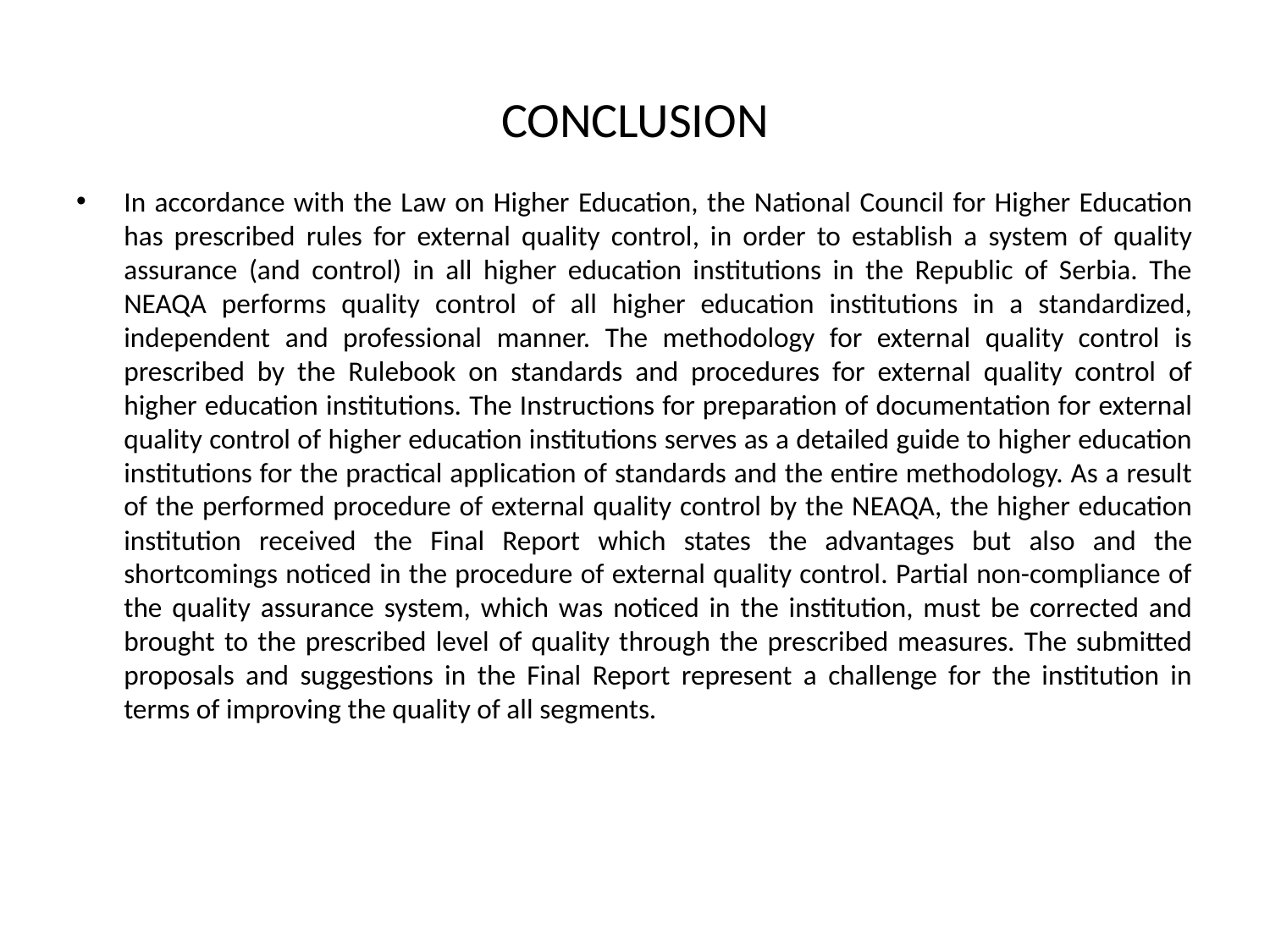

# CONCLUSION
In accordance with the Law on Higher Education, the National Council for Higher Education has prescribed rules for external quality control, in order to establish a system of quality assurance (and control) in all higher education institutions in the Republic of Serbia. The NEAQA performs quality control of all higher education institutions in a standardized, independent and professional manner. The methodology for external quality control is prescribed by the Rulebook on standards and procedures for external quality control of higher education institutions. The Instructions for preparation of documentation for external quality control of higher education institutions serves as a detailed guide to higher education institutions for the practical application of standards and the entire methodology. As a result of the performed procedure of external quality control by the NEAQA, the higher education institution received the Final Report which states the advantages but also and the shortcomings noticed in the procedure of external quality control. Partial non-compliance of the quality assurance system, which was noticed in the institution, must be corrected and brought to the prescribed level of quality through the prescribed measures. The submitted proposals and suggestions in the Final Report represent a challenge for the institution in terms of improving the quality of all segments.